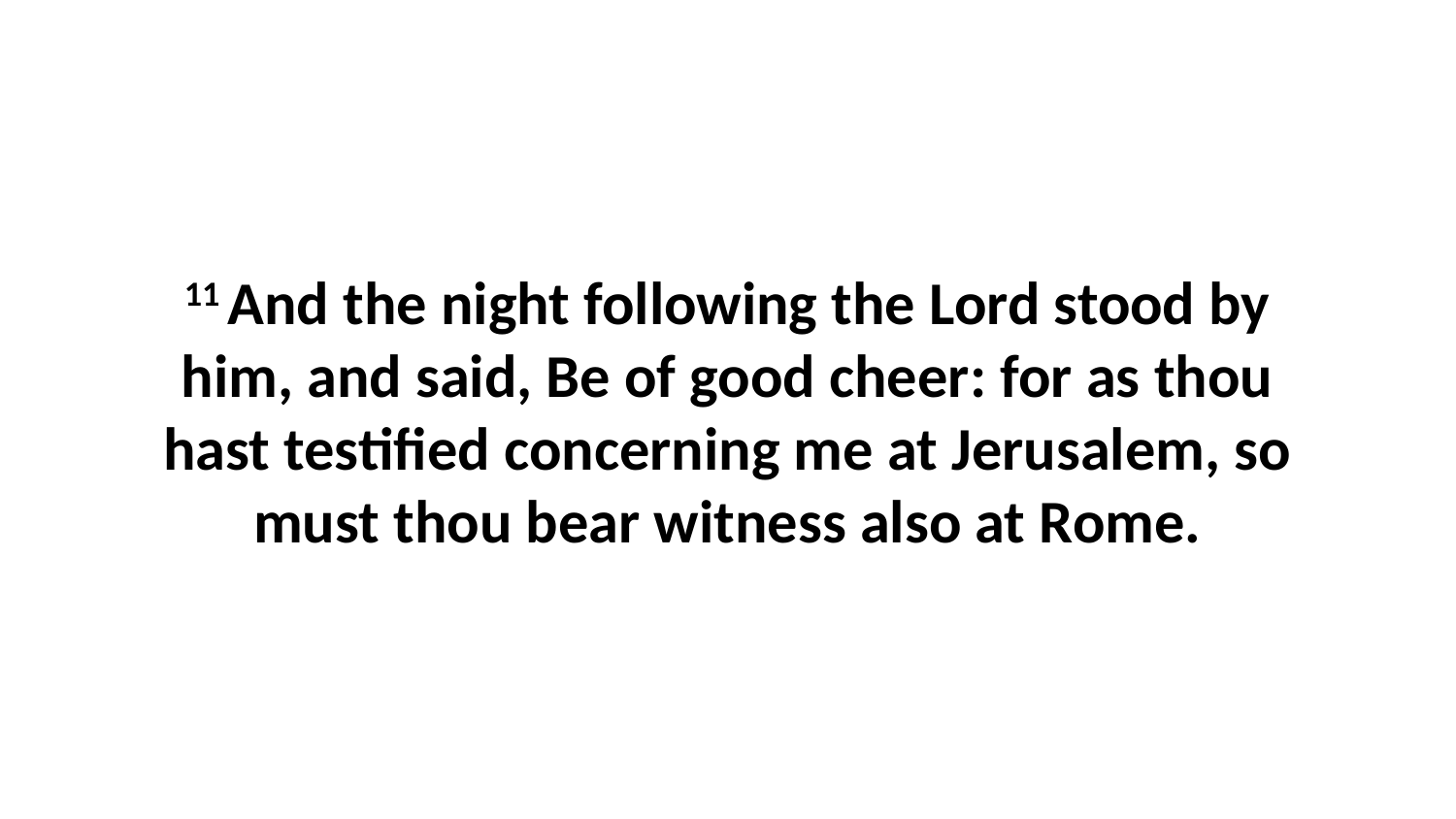

11 And the night following the Lord stood by him, and said, Be of good cheer: for as thou hast testified concerning me at Jerusalem, so must thou bear witness also at Rome.